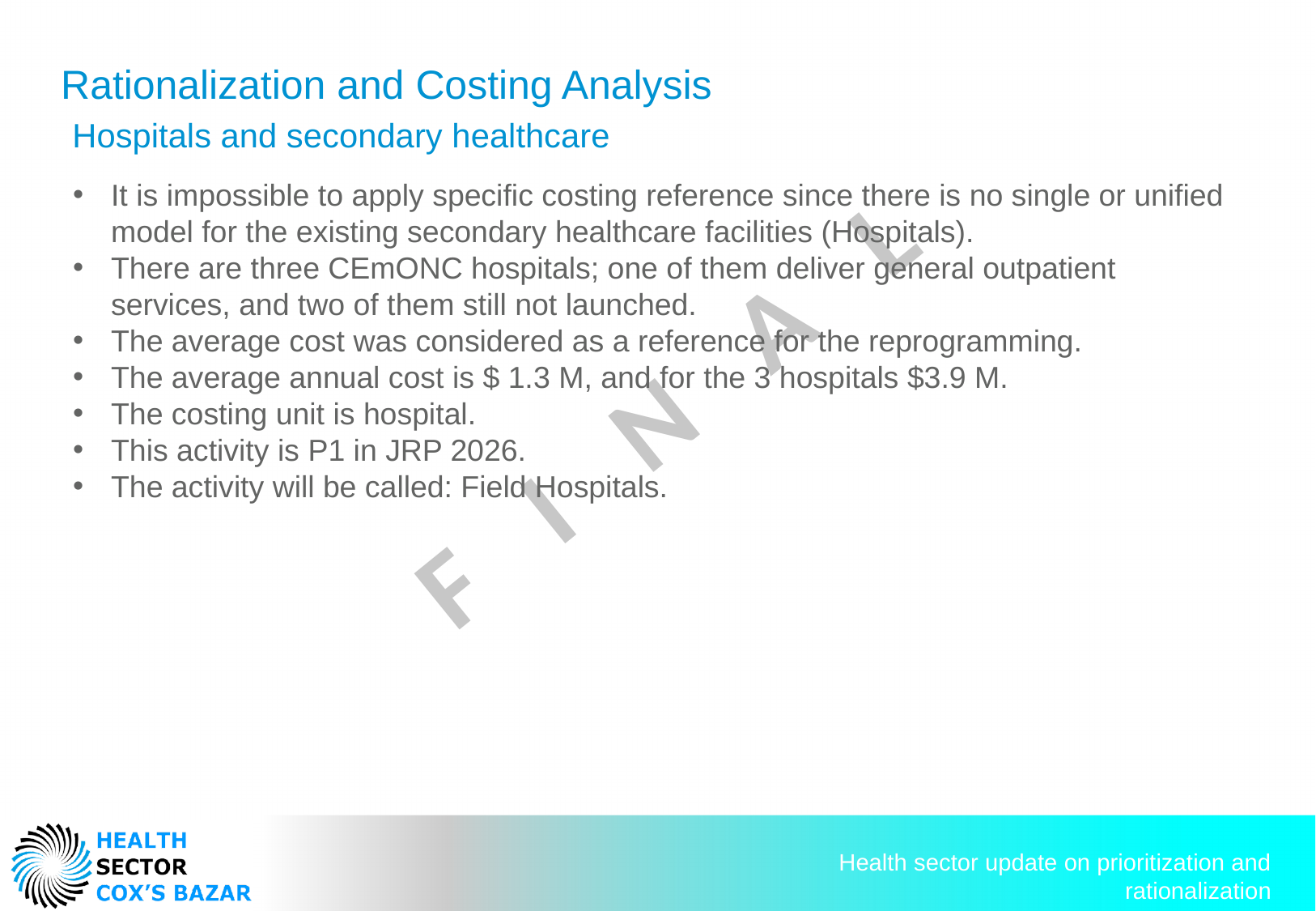

Rationalization and Costing Analysis
Hospitals and secondary healthcare
It is impossible to apply specific costing reference since there is no single or unified model for the existing secondary healthcare facilities (Hospitals).
There are three CEmONC hospitals; one of them deliver general outpatient services, and two of them still not launched.
The average cost was considered as a reference for the reprogramming.
The average annual cost is $ 1.3 M, and for the 3 hospitals $3.9 M.
The costing unit is hospital.
This activity is P1 in JRP 2026.
The activity will be called: Field Hospitals.
Health sector update on prioritization and rationalization